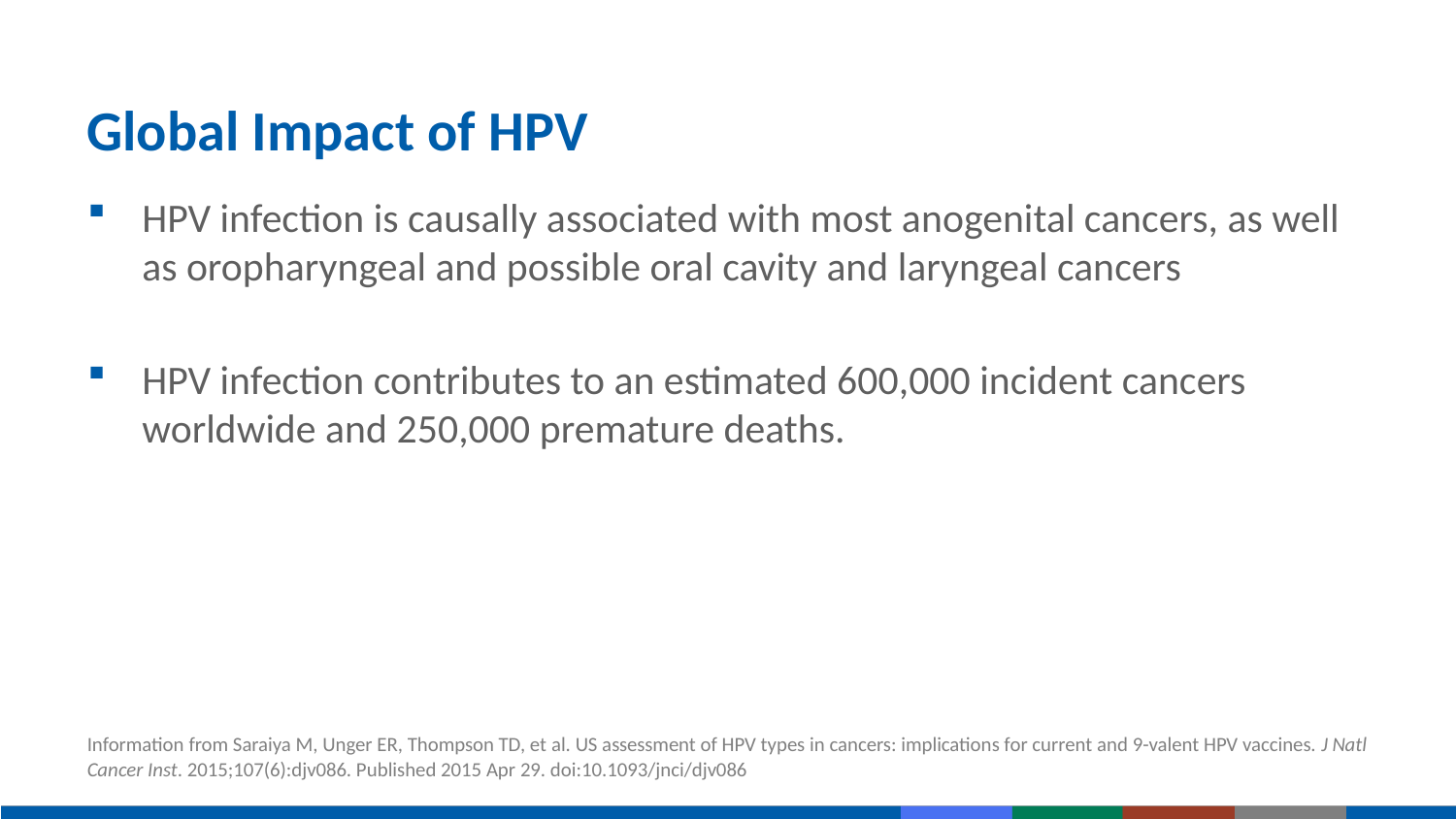

# Global Impact of HPV
HPV infection is causally associated with most anogenital cancers, as well as oropharyngeal and possible oral cavity and laryngeal cancers

HPV infection contributes to an estimated 600,000 incident cancers worldwide and 250,000 premature deaths.

Information from Saraiya M, Unger ER, Thompson TD, et al. US assessment of HPV types in cancers: implications for current and 9-valent HPV vaccines. J Natl Cancer Inst. 2015;107(6):djv086. Published 2015 Apr 29. doi:10.1093/jnci/djv086